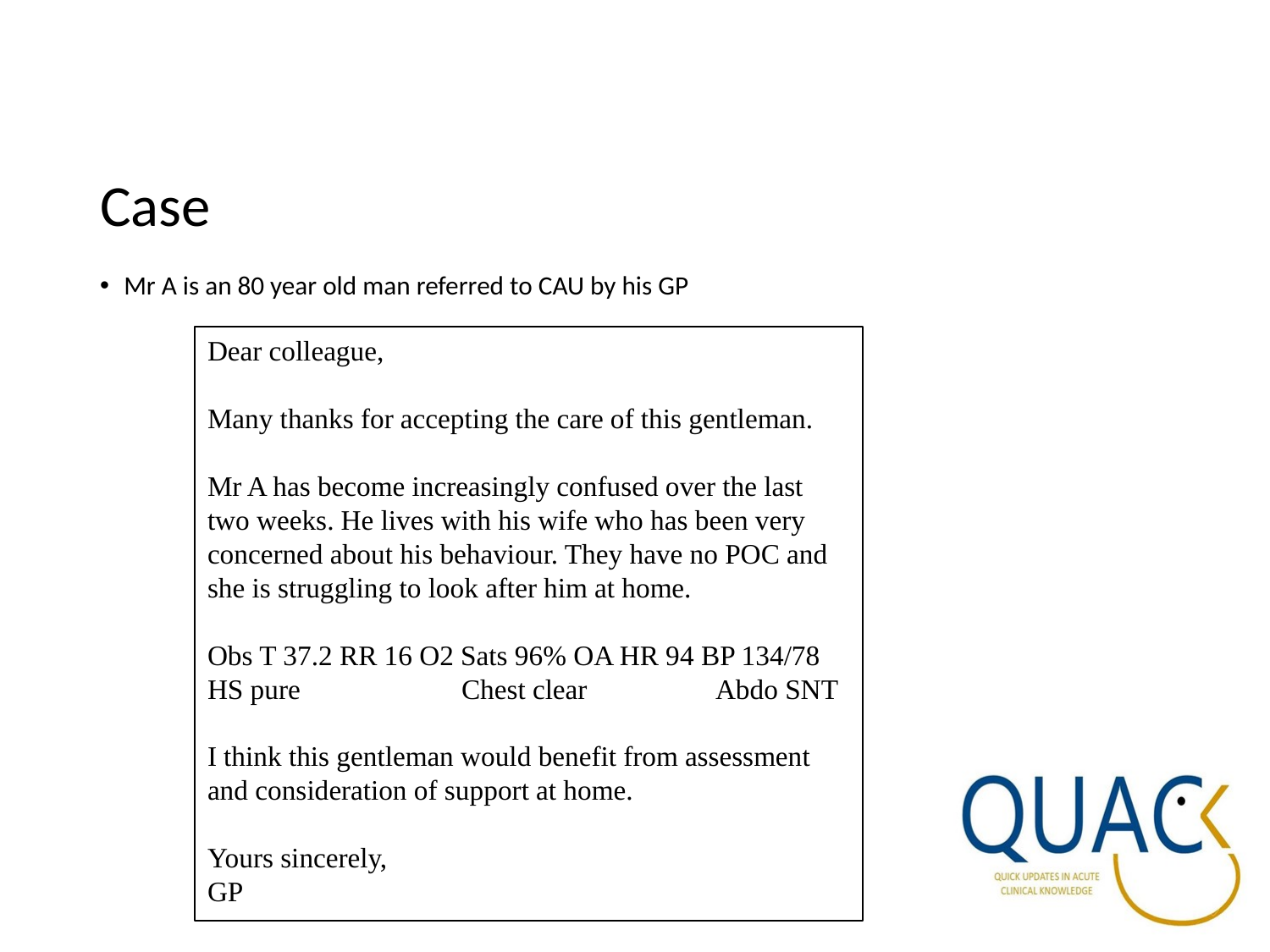

# Case
Mr A is an 80 year old man referred to CAU by his GP
Dear colleague,

Many thanks for accepting the care of this gentleman.

Mr A has become increasingly confused over the last two weeks. He lives with his wife who has been very concerned about his behaviour. They have no POC and she is struggling to look after him at home.

Obs T 37.2 RR 16 O2 Sats 96% OA HR 94 BP 134/78
HS pure		Chest clear		Abdo SNT

I think this gentleman would benefit from assessment and consideration of support at home.

Yours sincerely,
GP